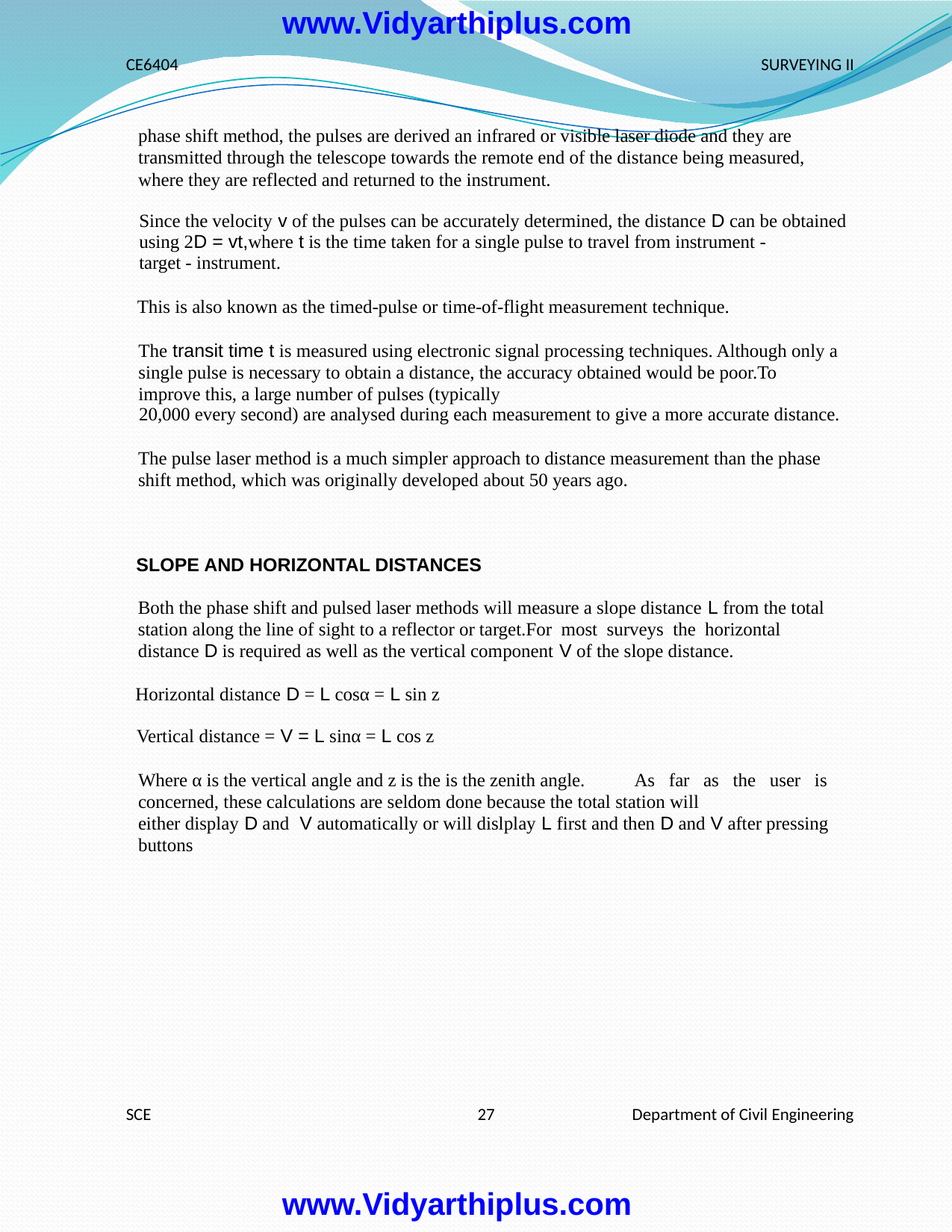

www.Vidyarthiplus.com

CE6404

SURVEYING II

phase shift method, the pulses are derived an infrared or visible laser diode and they are
transmitted through the telescope towards the remote end of the distance being measured,
where they are reflected and returned to the instrument.

Since the velocity v of the pulses can be accurately determined, the distance D can be obtained
using 2D = vt,where t is the time taken for a single pulse to travel from instrument -
target - instrument.

This is also known as the timed-pulse or time-of-flight measurement technique.

The transit time t is measured using electronic signal processing techniques. Although only a
single pulse is necessary to obtain a distance, the accuracy obtained would be poor.To
improve this, a large number of pulses (typically

20,000 every second) are analysed during each measurement to give a more accurate distance.

The pulse laser method is a much simpler approach to distance measurement than the phase
shift method, which was originally developed about 50 years ago.

SLOPE AND HORIZONTAL DISTANCES

Both the phase shift and pulsed laser methods will measure a slope distance L from the total
station along the line of sight to a reflector or target.For  most  surveys  the  horizontal
distance D is required as well as the vertical component V of the slope distance.

Horizontal distance D = L cosα = L sin z

Vertical distance = V = L sinα = L cos z

Where α is the vertical angle and z is the is the zenith angle.	As   far   as   the   user   is
concerned, these calculations are seldom done because the total station will
either display D and  V automatically or will dislplay L first and then D and V after pressing
buttons

SCE

27

Department of Civil Engineering

www.Vidyarthiplus.com